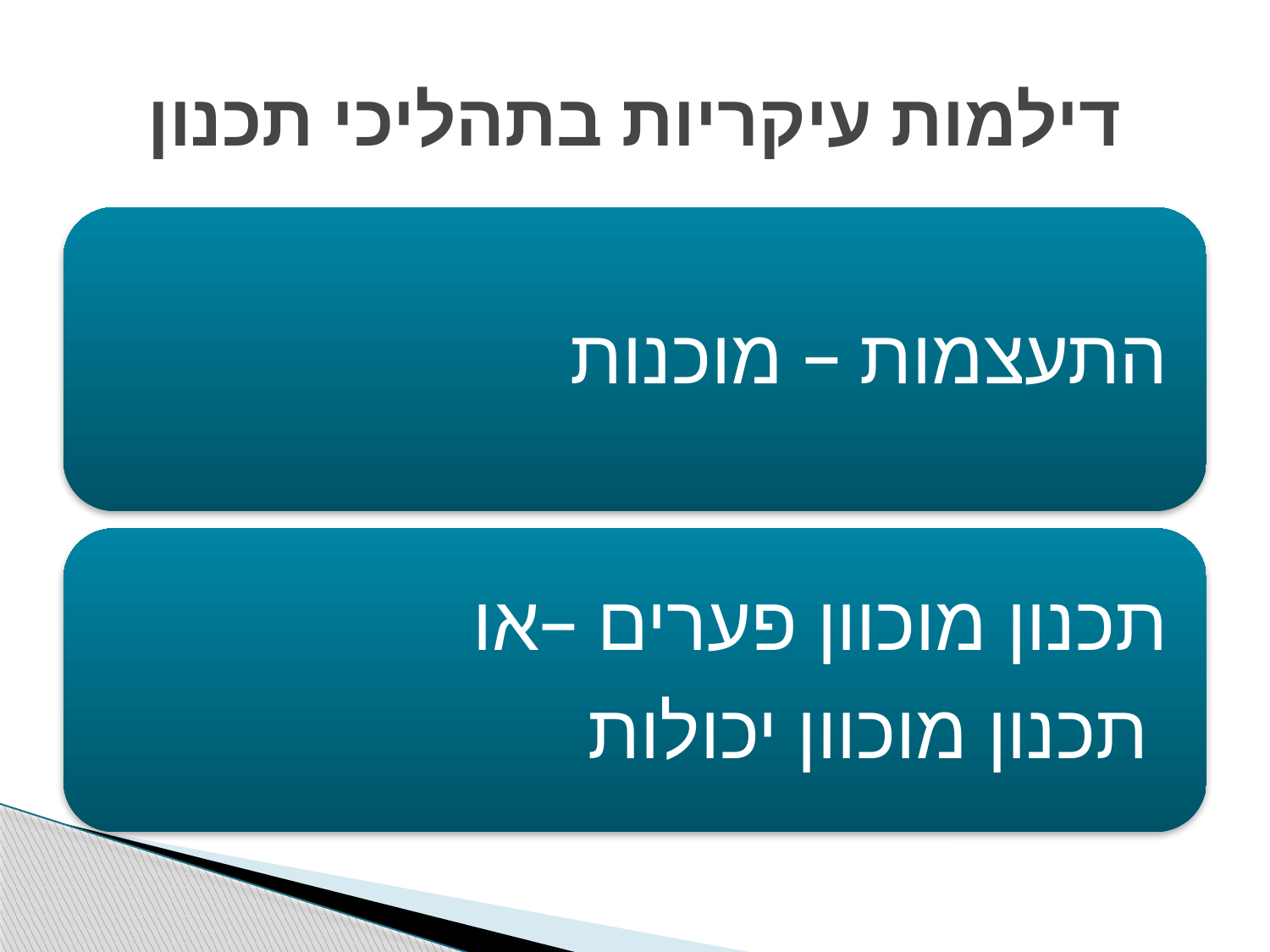

# דילמות עיקריות בתהליכי תכנון
התעצמות – מוכנות
תכנון מוכוון פערים –או
 תכנון מוכוון יכולות